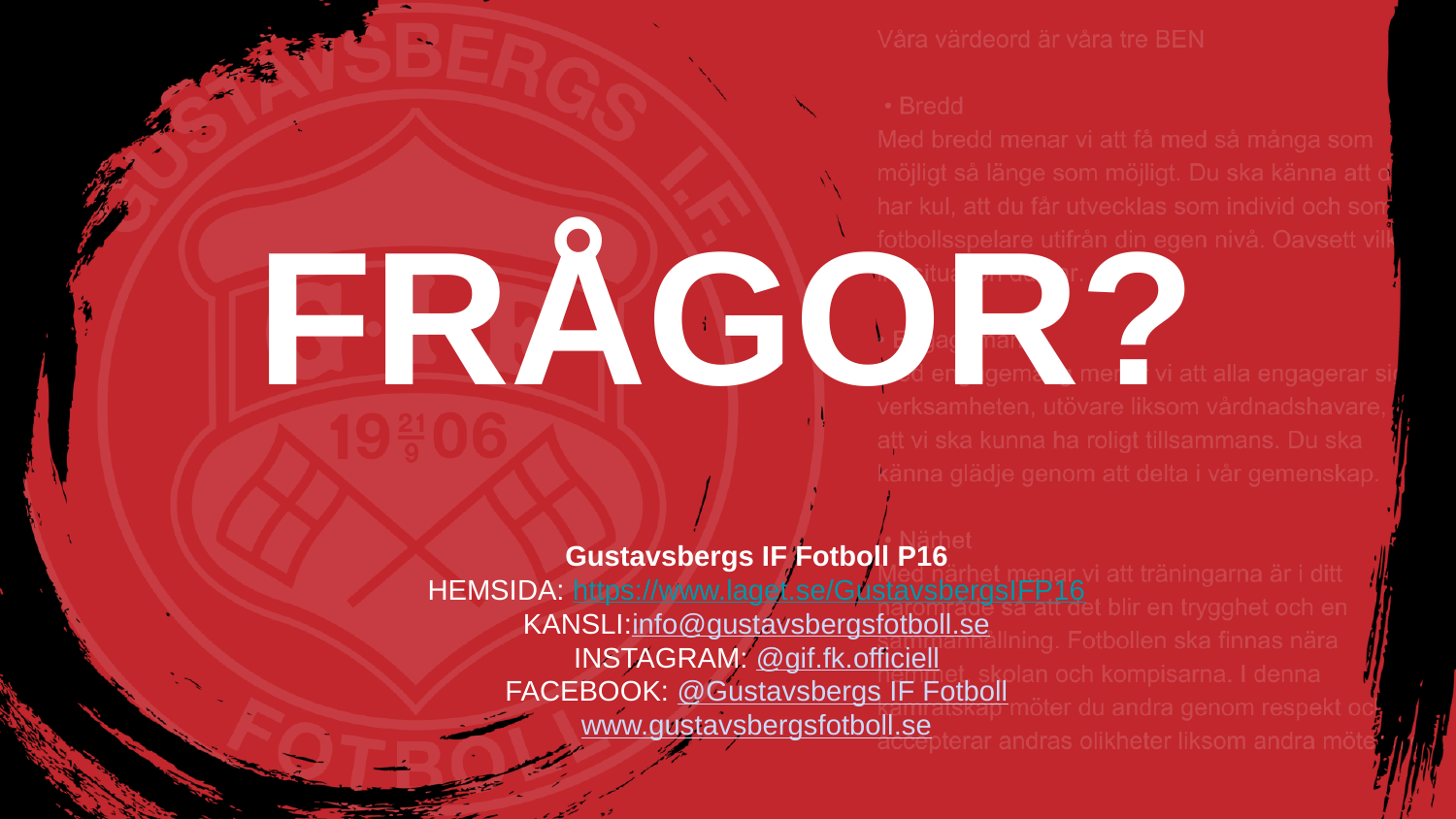

FRÅGOR?
Gustavsbergs IF Fotboll P16
HEMSIDA: https://www.laget.se/GustavsbergsIFP16
KANSLI:info@gustavsbergsfotboll.se
INSTAGRAM: @gif.fk.officiell
FACEBOOK: @Gustavsbergs IF Fotboll
www.gustavsbergsfotboll.se